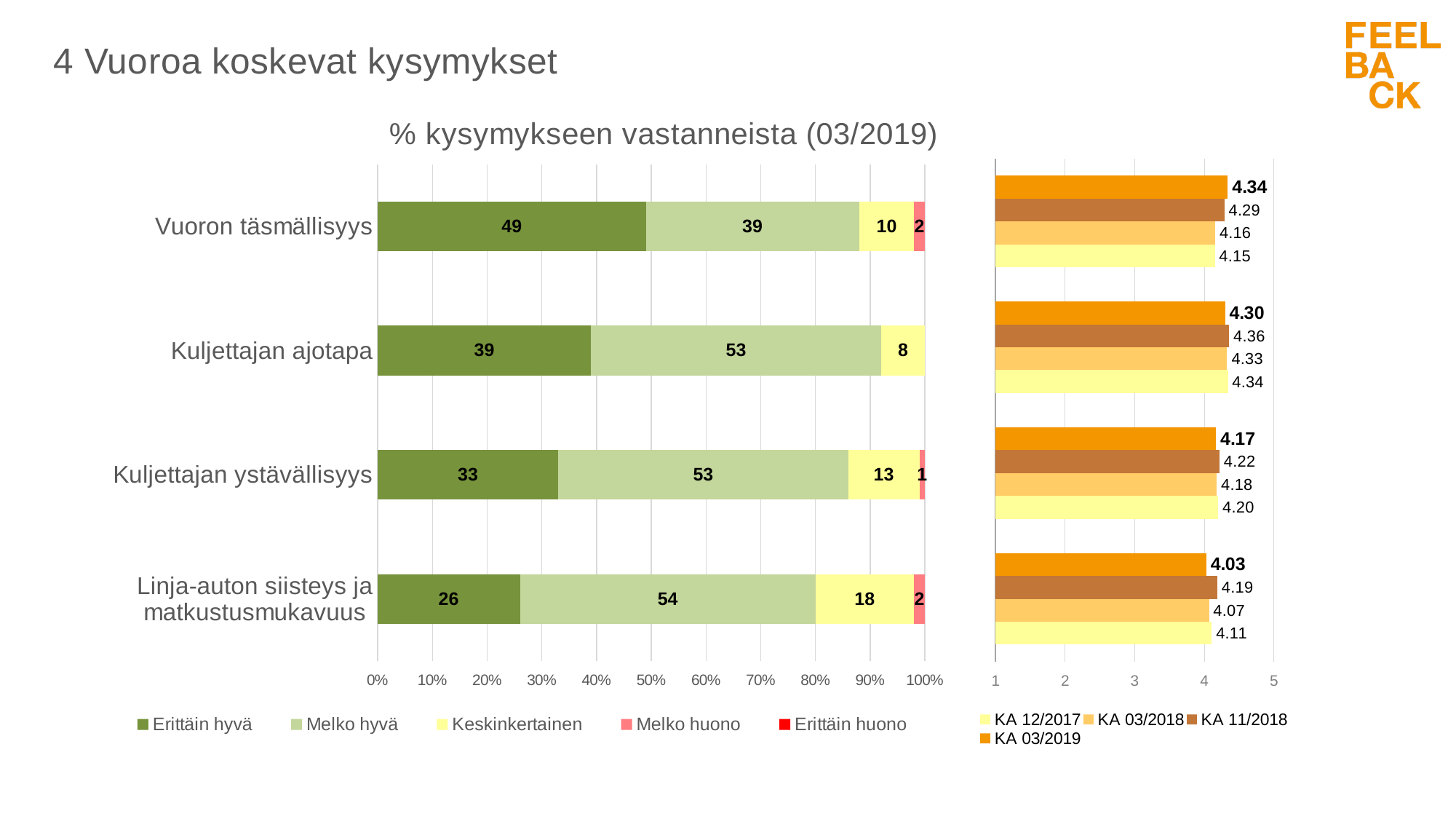

# 4 Vuoroa koskevat kysymykset

### Chart: % kysymykseen vastanneista (03/2019)

| Category | Erittäin hyvä | Melko hyvä | Keskinkertainen | Melko huono | Erittäin huono |
|---|---|---|---|---|---|
| Vuoron täsmällisyys | 49.0 | 39.0 | 10.0 | 2.0 | 0.0 |
| Kuljettajan ajotapa | 39.0 | 53.0 | 8.0 | 0.0 | 0.0 |
| Kuljettajan ystävällisyys | 33.0 | 53.0 | 13.0 | 1.0 | 0.0 |
| Linja-auton siisteys ja matkustusmukavuus | 26.0 | 54.0 | 18.0 | 2.0 | 0.0 |

### Chart

| Category | KA 03/2019 | KA 11/2018 | KA 03/2018 | KA 12/2017 |
|---|---|---|---|---|
| Vuoron täsmällisyys | 4.34 | 4.29 | 4.16 | 4.152746425884119 |
| Kuljettajan ajotapa | 4.3 | 4.36 | 4.33 | 4.340823970037454 |
| Kuljettajan ystävällisyys | 4.17 | 4.22 | 4.18 | 4.201643017177 |
| Linja-auton siisteys ja matkustusmukavuus | 4.03 | 4.19 | 4.07 | 4.109629629629626 |